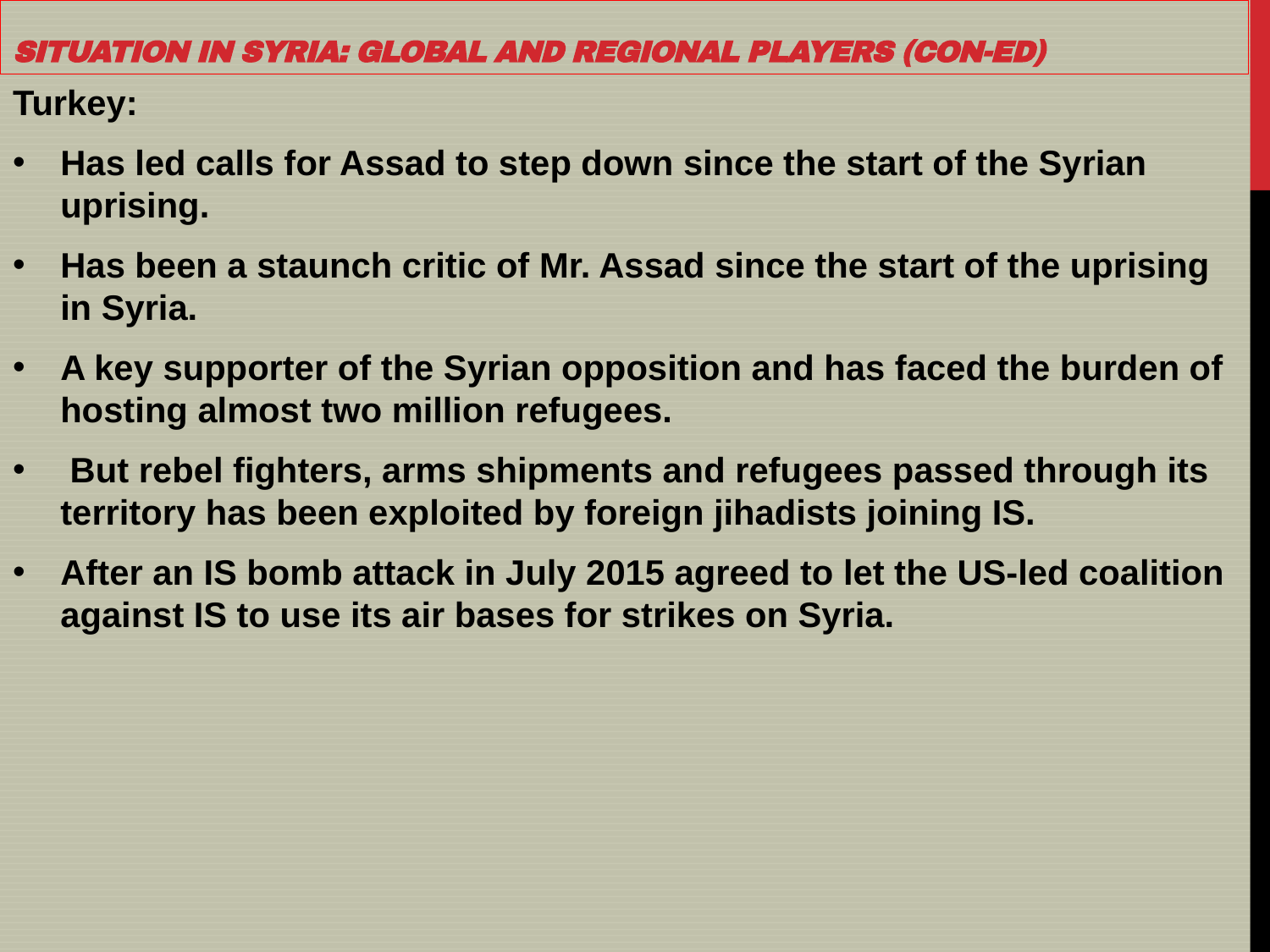

# Situation in Syria: Global and regional players (con-ed)
Turkey:
Has led calls for Assad to step down since the start of the Syrian uprising.
Has been a staunch critic of Mr. Assad since the start of the uprising in Syria.
A key supporter of the Syrian opposition and has faced the burden of hosting almost two million refugees.
 But rebel fighters, arms shipments and refugees passed through its territory has been exploited by foreign jihadists joining IS.
After an IS bomb attack in July 2015 agreed to let the US-led coalition against IS to use its air bases for strikes on Syria.